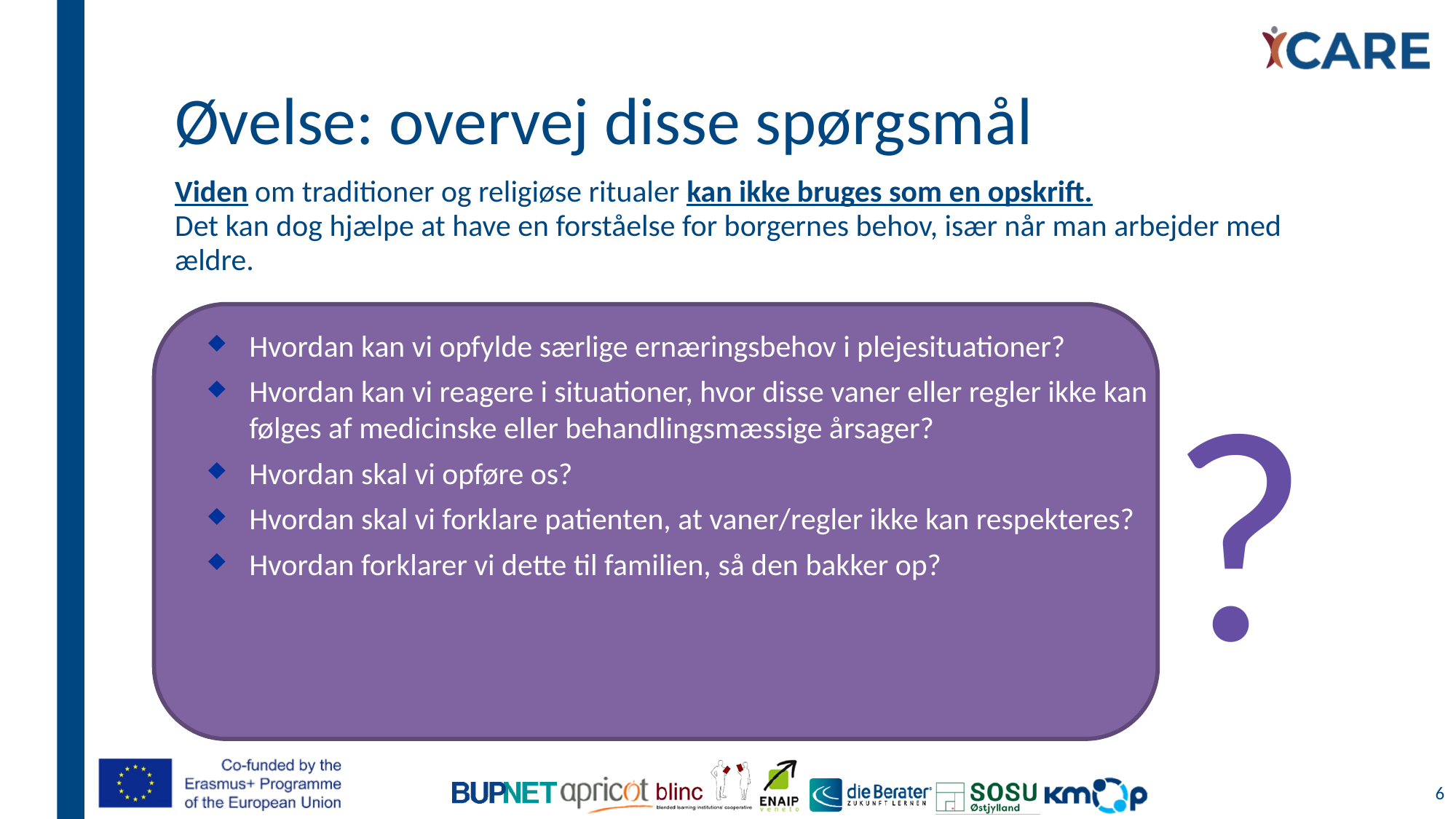

# Øvelse: overvej disse spørgsmål
Viden om traditioner og religiøse ritualer kan ikke bruges som en opskrift.
Det kan dog hjælpe at have en forståelse for borgernes behov, især når man arbejder med ældre.

Hvordan kan vi opfylde særlige ernæringsbehov i plejesituationer?
Hvordan kan vi reagere i situationer, hvor disse vaner eller regler ikke kan følges af medicinske eller behandlingsmæssige årsager?
Hvordan skal vi opføre os?
Hvordan skal vi forklare patienten, at vaner/regler ikke kan respekteres?
Hvordan forklarer vi dette til familien, så den bakker op?
?
6